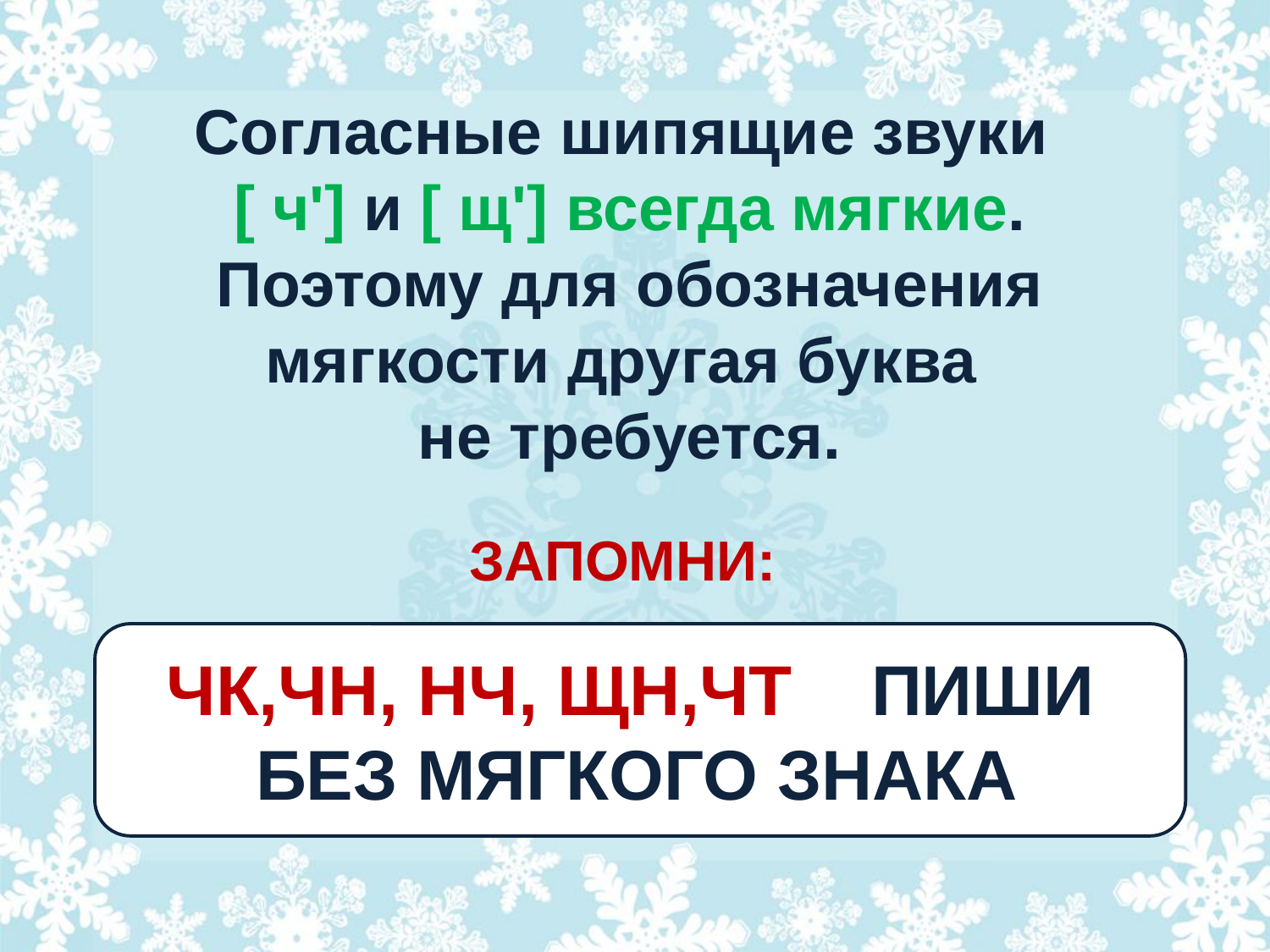

Согласные шипящие звуки
[ ч'] и [ щ'] всегда мягкие.
Поэтому для обозначения мягкости другая буква
не требуется.
ЗАПОМНИ:
В СОЧЕТАНИЯХ ЧН, ЧК, ЩН, НЧ МЯГКИЙ ЗНАК НЕ ПИШЕТСЯ !
ЧК,ЧН, НЧ, ЩН,ЧТ    ПИШИ
       БЕЗ МЯГКОГО ЗНАКА